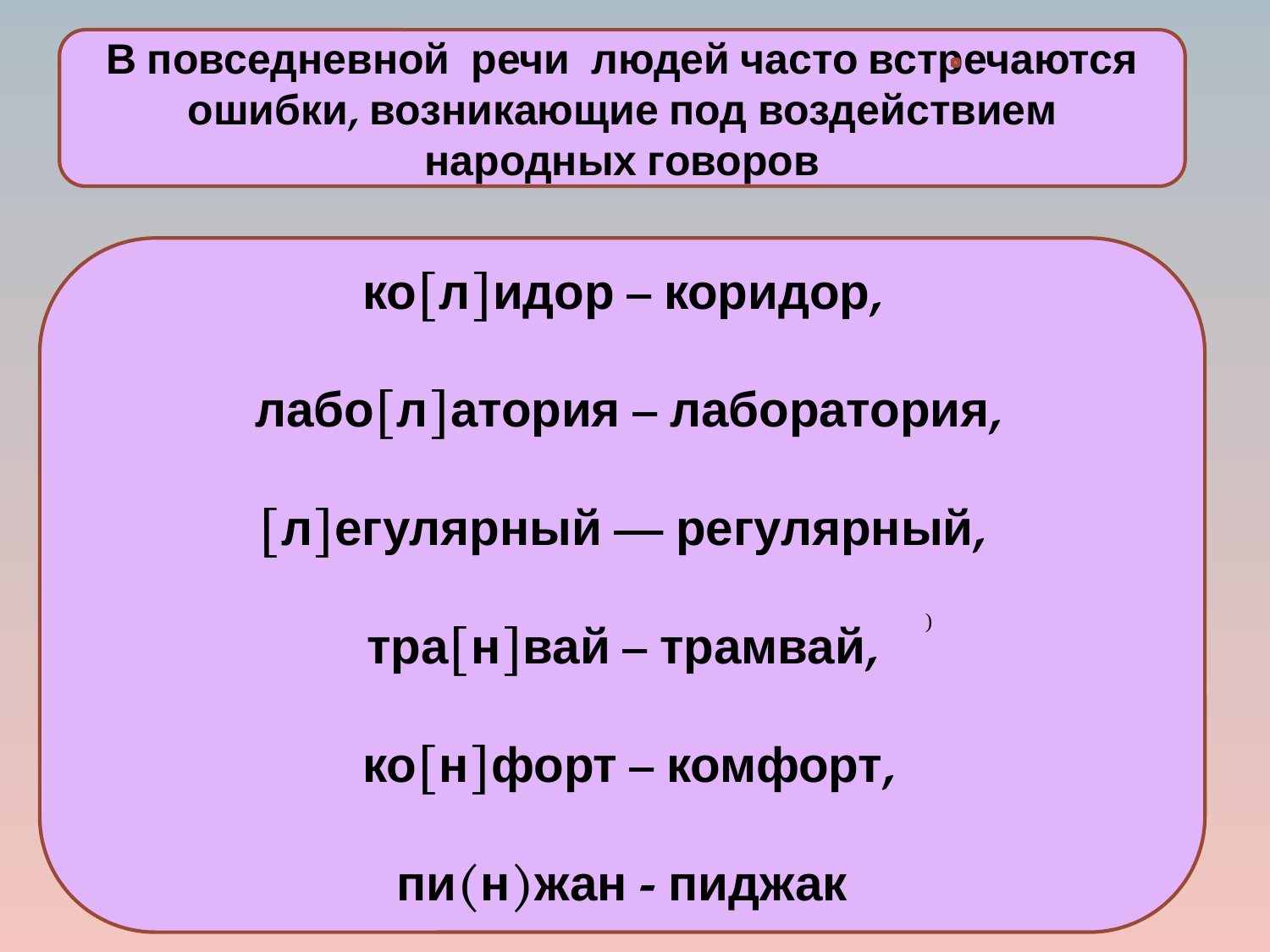

В повседневной  речи  людей часто встречаются ошибки, возникающие под воздействием народных говоров
#

ко[л]идор – коридор,
 лабо[л]атория – лаборатория,
[л]егулярный — регулярный,
тра[н]вай – трамвай,
 ко[н]форт – комфорт,
пи(н)жан - пиджак
)